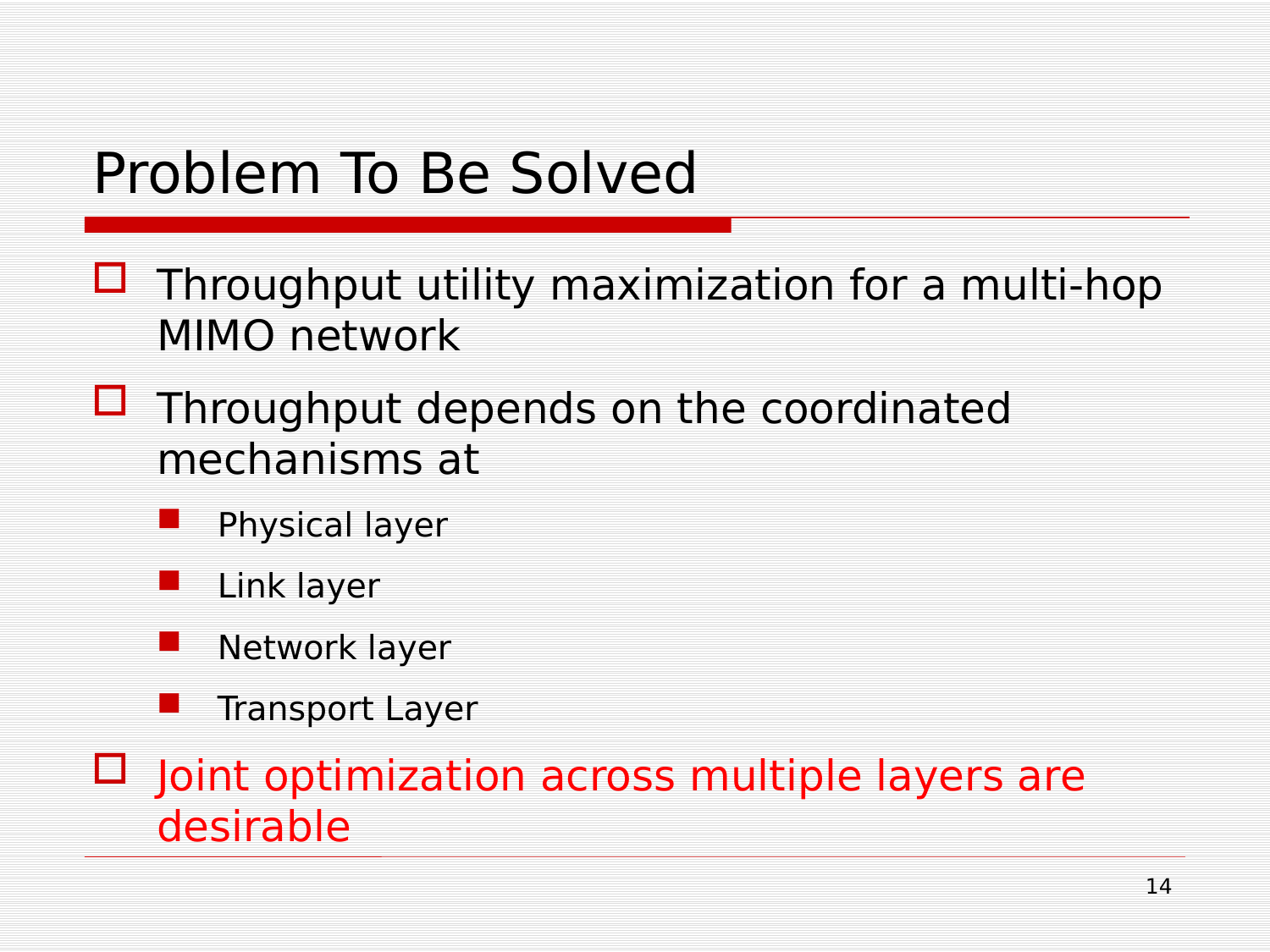

# Problem To Be Solved
Throughput utility maximization for a multi-hop MIMO network
Throughput depends on the coordinated mechanisms at
Physical layer
Link layer
Network layer
Transport Layer
Joint optimization across multiple layers are desirable
14